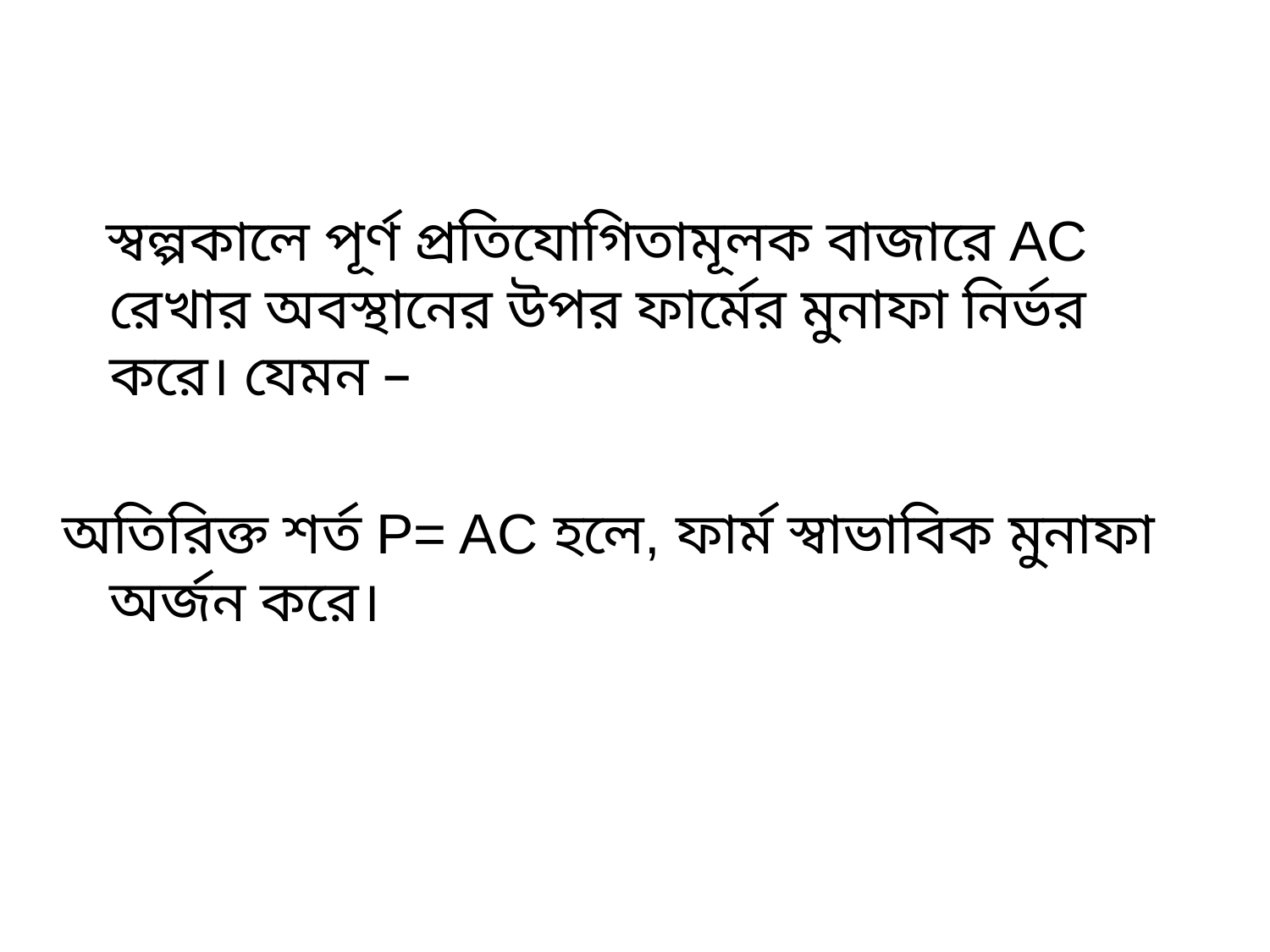

স্বল্পকালে পূর্ণ প্রতিযোগিতামূলক বাজারে AC রেখার অবস্থানের উপর ফার্মের মুনাফা নির্ভর করে। যেমন –

অতিরিক্ত শর্ত P= AC হলে, ফার্ম স্বাভাবিক মুনাফা অর্জন করে।